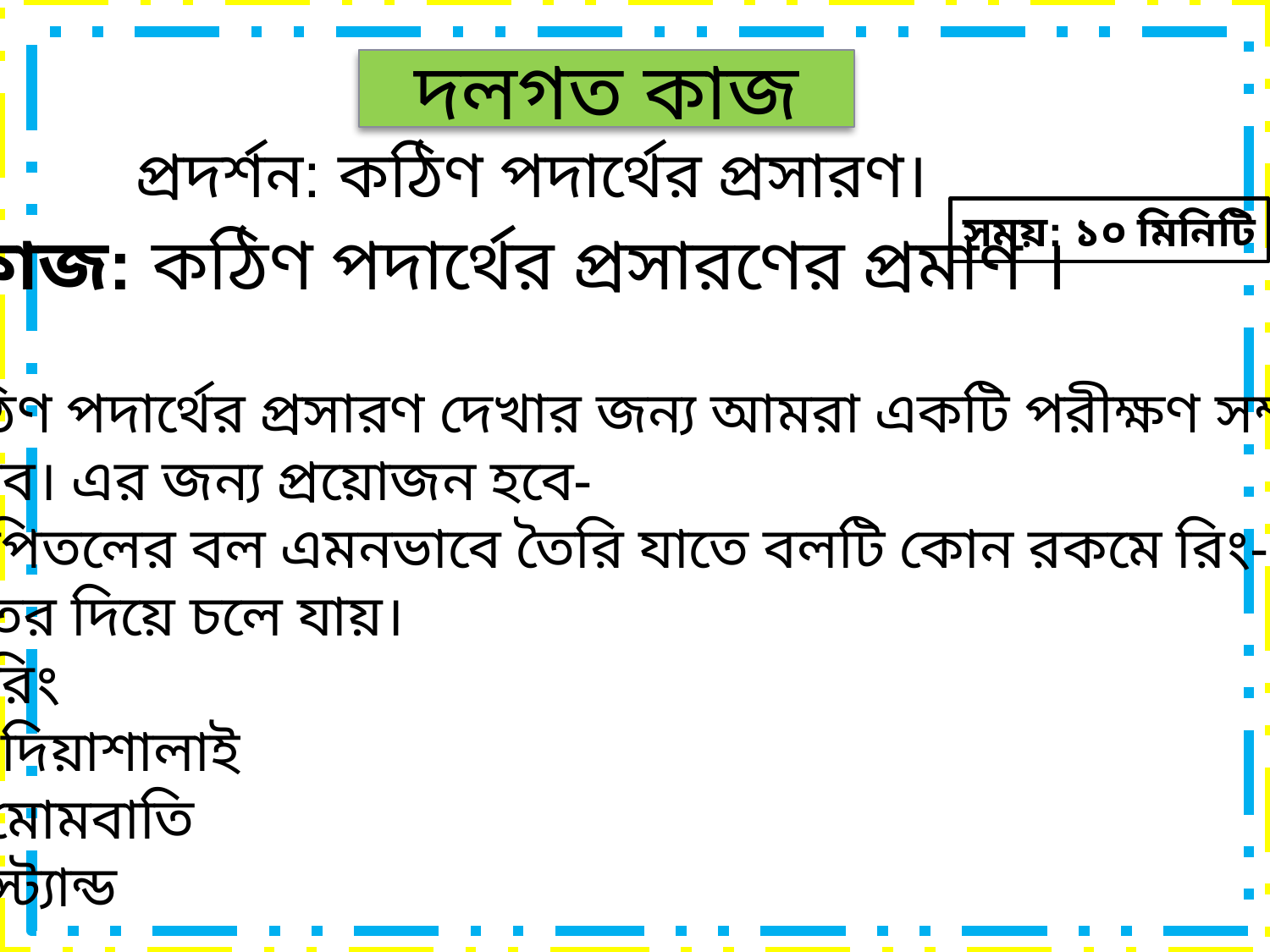

দলগত কাজ
প্রদর্শন: কঠিণ পদার্থের প্রসারণ।
সময়: ১০ মিনিটি
কাজ: কঠিণ পদার্থের প্রসারণের প্রমাণ ।
কঠিণ পদার্থের প্রসারণ দেখার জন্য আমরা একটি পরীক্ষণ সম্পন্ন
করব। এর জন্য প্রয়োজন হবে-
পিতলের বল এমনভাবে তৈরি যাতে বলটি কোন রকমে রিং-এর
ভেতর দিয়ে চলে যায়।
রিং
 দিয়াশালাই
মোমবাতি
স্ট্যান্ড